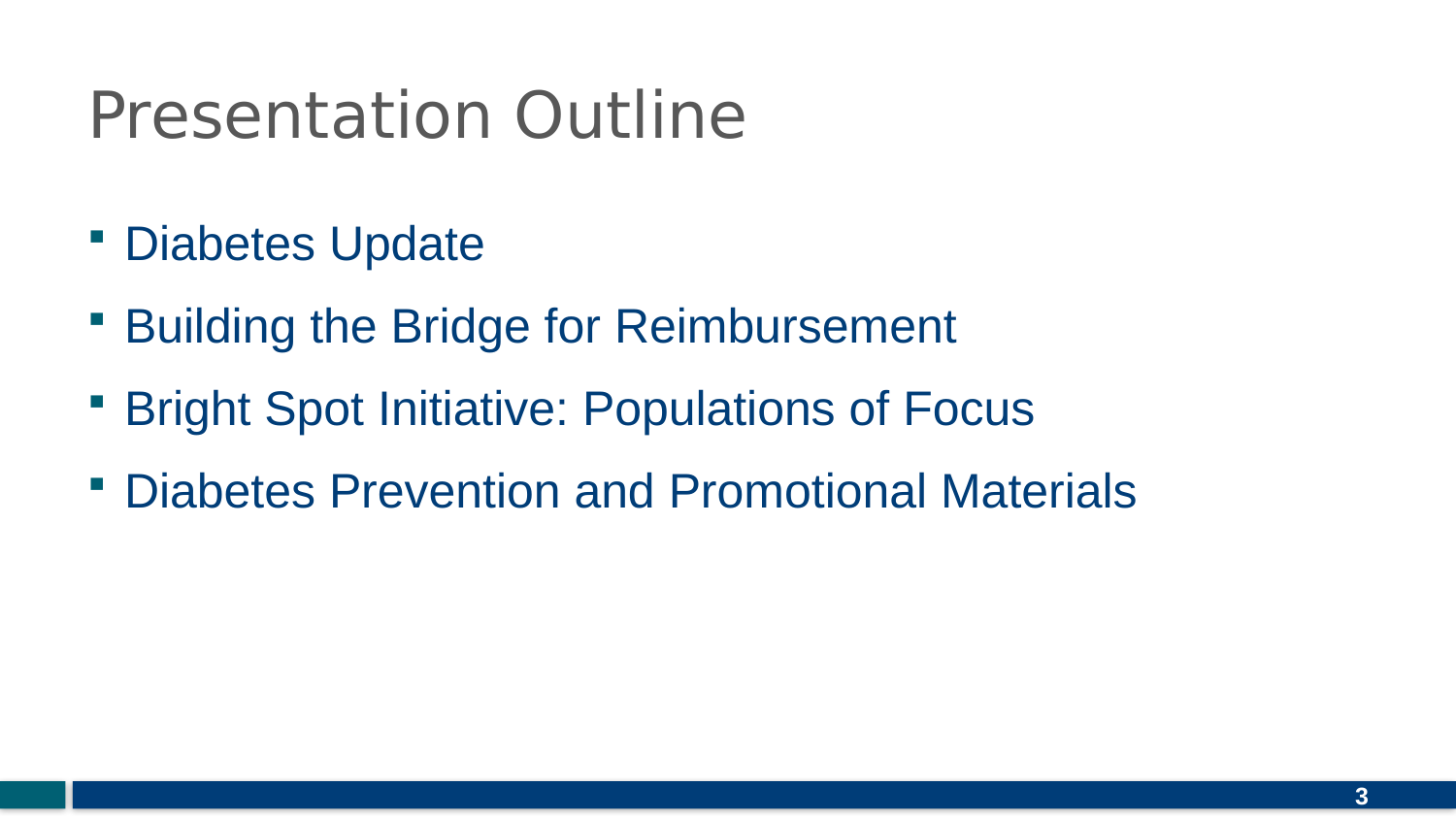

# Presentation Outline
Diabetes Update
Building the Bridge for Reimbursement
Bright Spot Initiative: Populations of Focus
Diabetes Prevention and Promotional Materials